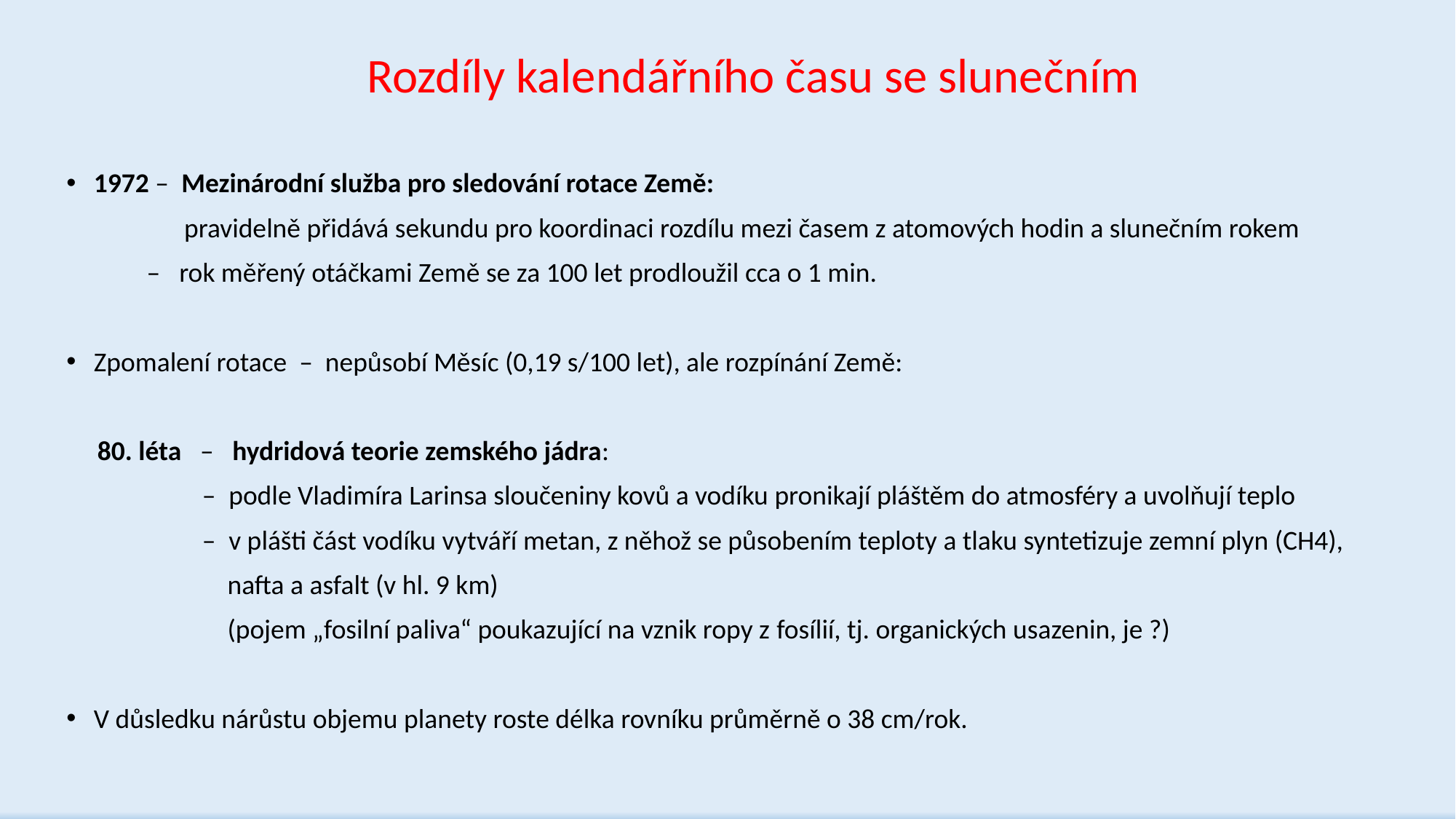

# Rozdíly kalendářního času se slunečním
1972 –  Mezinárodní služba pro sledování rotace Země:
                   pravidelně přidává sekundu pro koordinaci rozdílu mezi časem z atomových hodin a slunečním rokem
             –   rok měřený otáčkami Země se za 100 let prodloužil cca o 1 min.

Zpomalení rotace  –  nepůsobí Měsíc (0,19 s/100 let), ale rozpínání Země:

     80. léta   –   hydridová teorie zemského jádra:
                      –  podle Vladimíra Larinsa sloučeniny kovů a vodíku pronikají pláštěm do atmosféry a uvolňují teplo
                      –  v plášti část vodíku vytváří metan, z něhož se působením teploty a tlaku syntetizuje zemní plyn (CH4),
                          nafta a asfalt (v hl. 9 km)
                          (pojem „fosilní paliva“ poukazující na vznik ropy z fosílií, tj. organických usazenin, je ?)

V důsledku nárůstu objemu planety roste délka rovníku průměrně o 38 cm/rok.